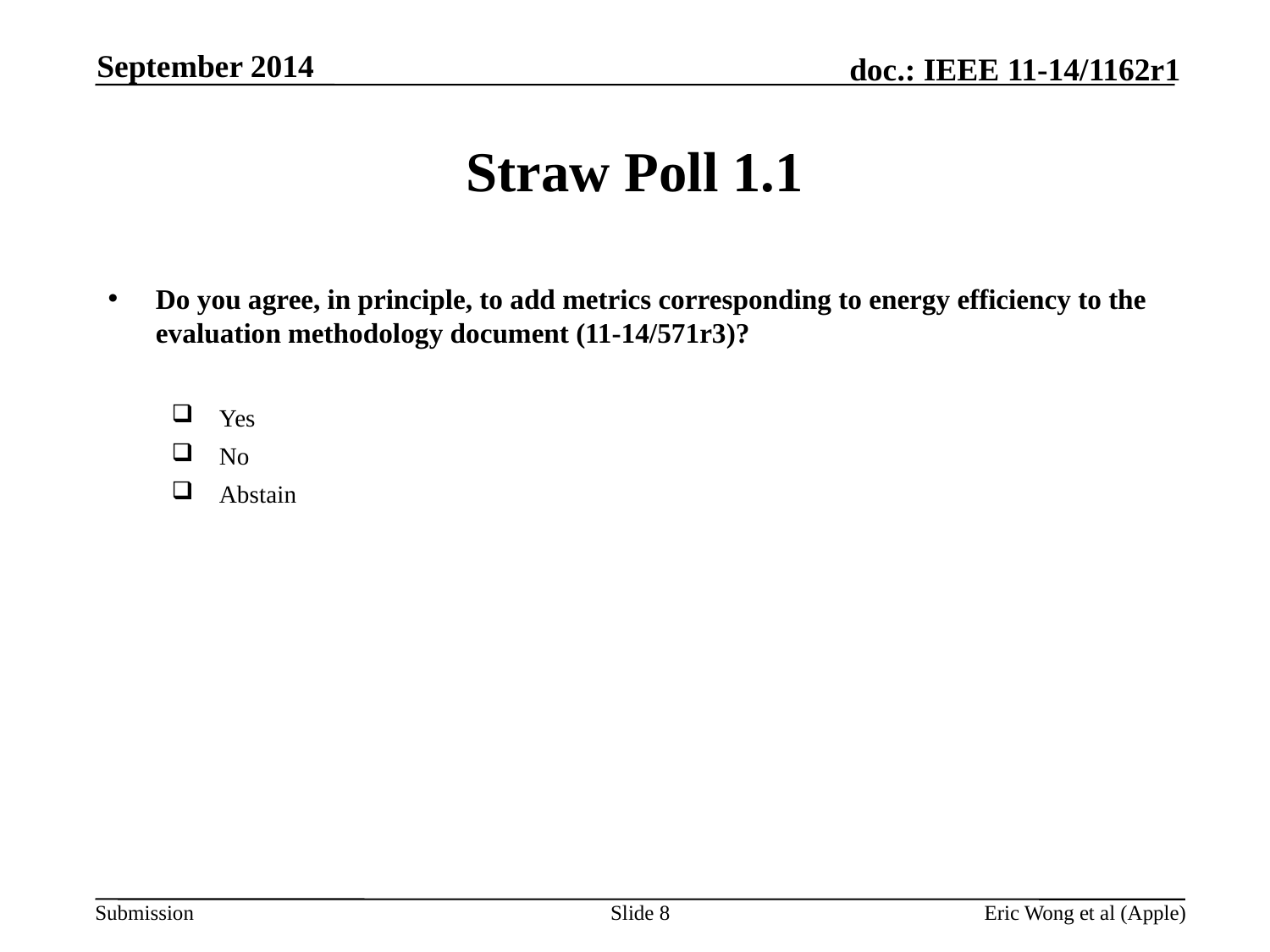

September 2014
# Straw Poll 1.1
Do you agree, in principle, to add metrics corresponding to energy efficiency to the evaluation methodology document (11-14/571r3)?

Yes
No
Abstain
Slide 8
Eric Wong et al (Apple)